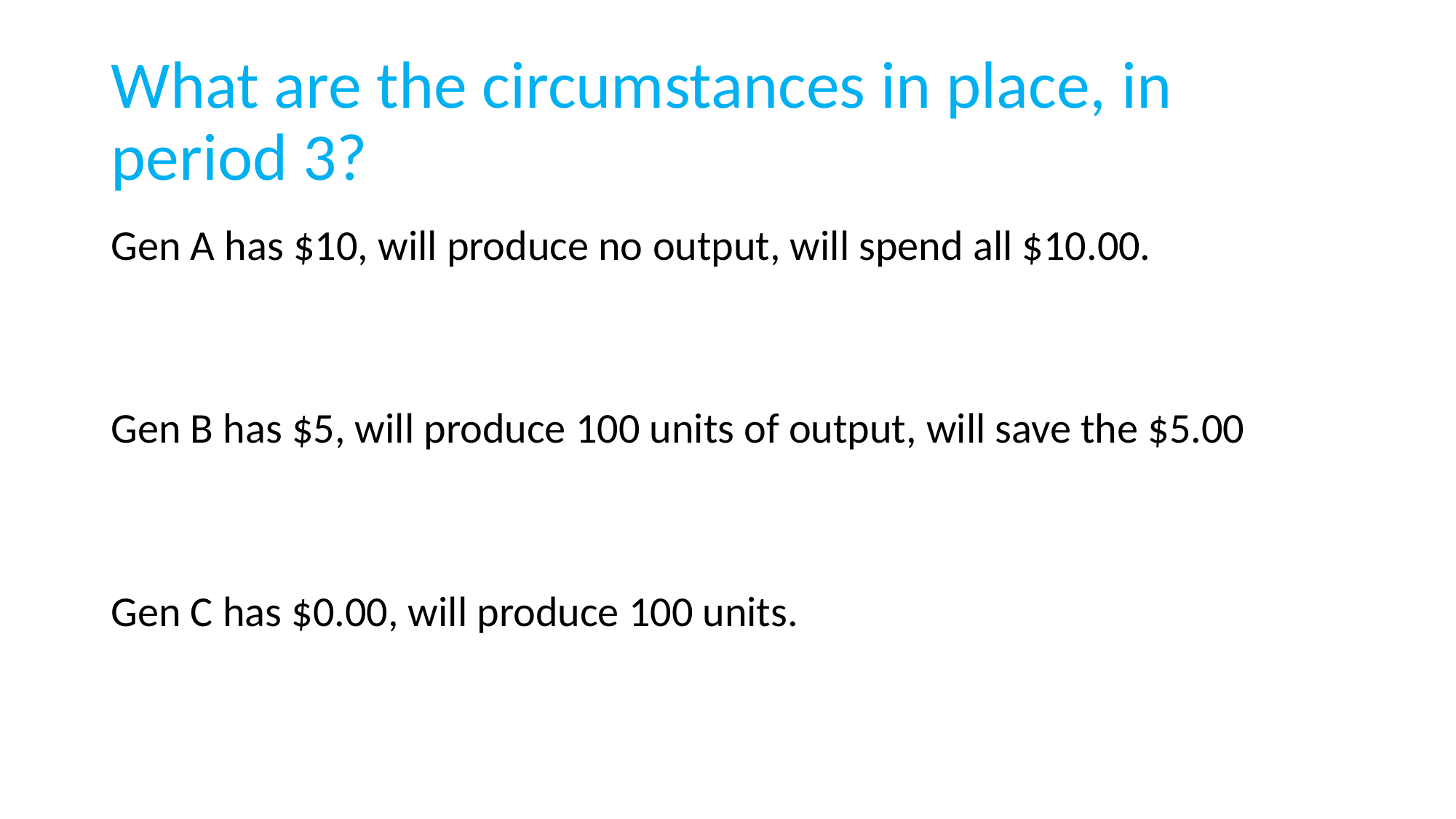

# What are the circumstances in place, in period 3?
Gen A has $10, will produce no output, will spend all $10.00.

Gen B has $5, will produce 100 units of output, will save the $5.00

Gen C has $0.00, will produce 100 units.